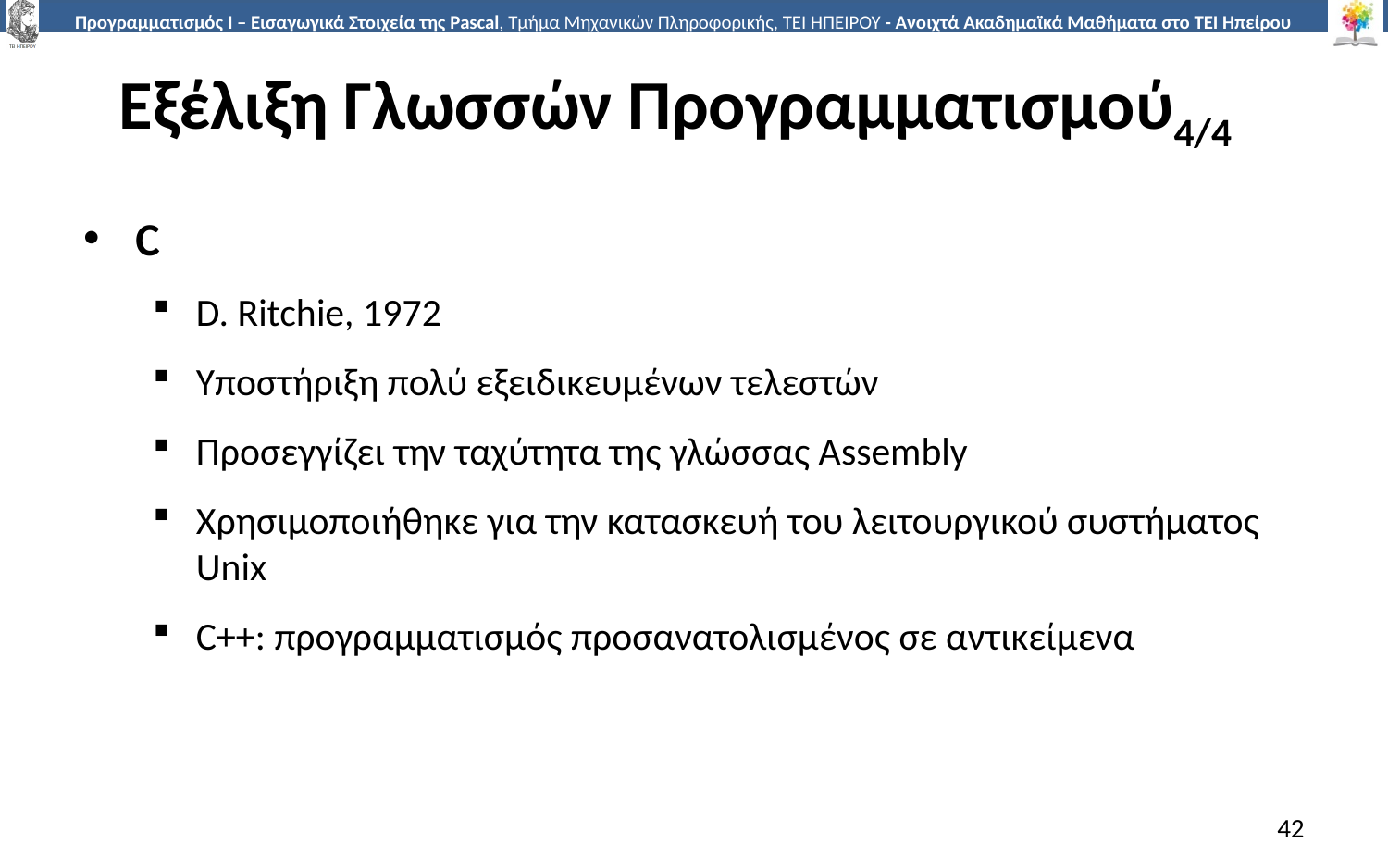

# Εξέλιξη Γλωσσών Προγραμματισμού4/4
C
D. Ritchie, 1972
Υποστήριξη πολύ εξειδικευμένων τελεστών
Προσεγγίζει την ταχύτητα της γλώσσας Assembly
Χρησιμοποιήθηκε για την κατασκευή του λειτουργικού συστήματος Unix
C++: προγραμματισμός προσανατολισμένος σε αντικείμενα

42